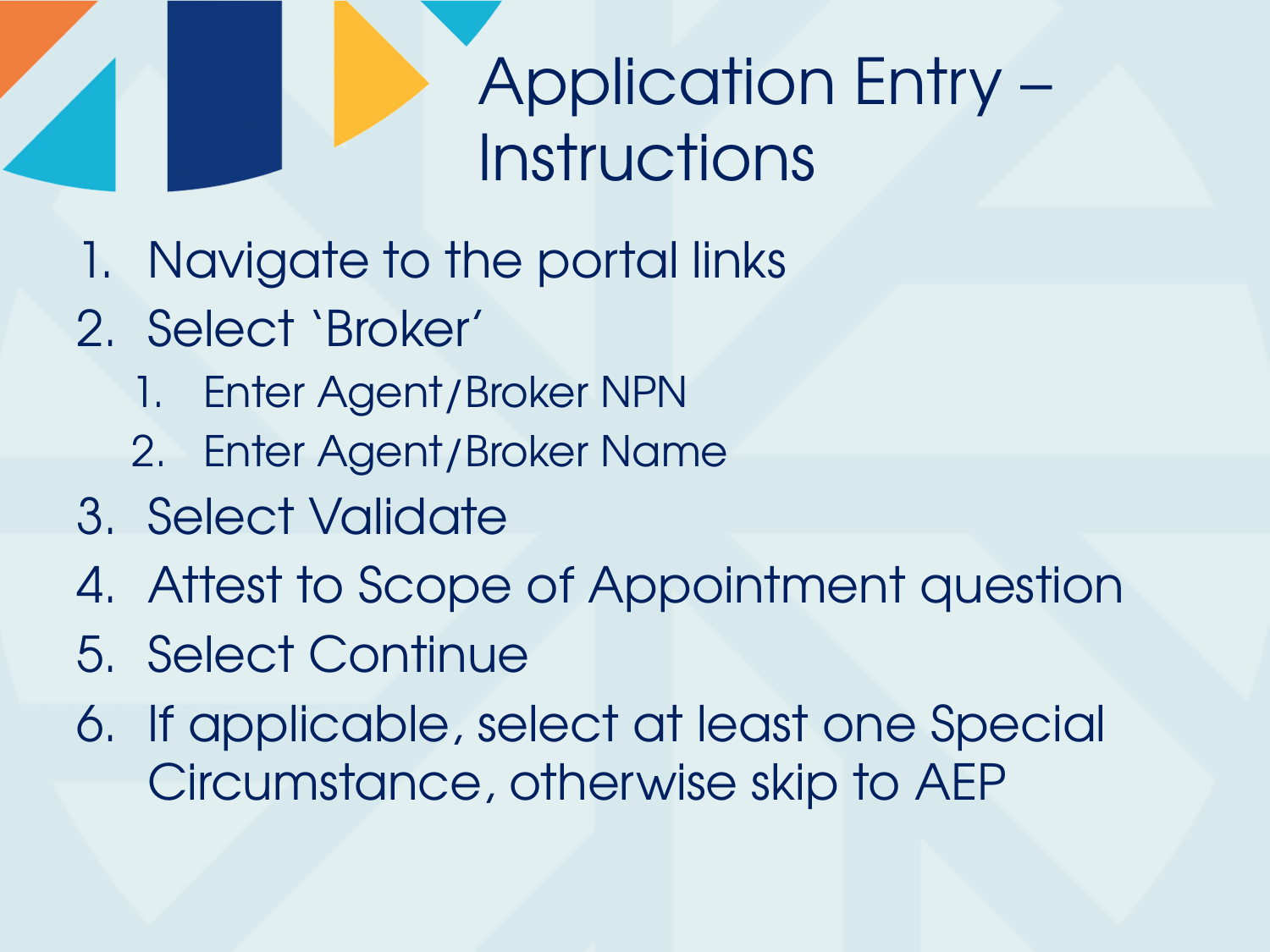

# Application Entry – Instructions
Navigate to the portal links
Select ‘Broker’
Enter Agent/Broker NPN
Enter Agent/Broker Name
Select Validate
Attest to Scope of Appointment question
Select Continue
If applicable, select at least one Special Circumstance, otherwise skip to AEP